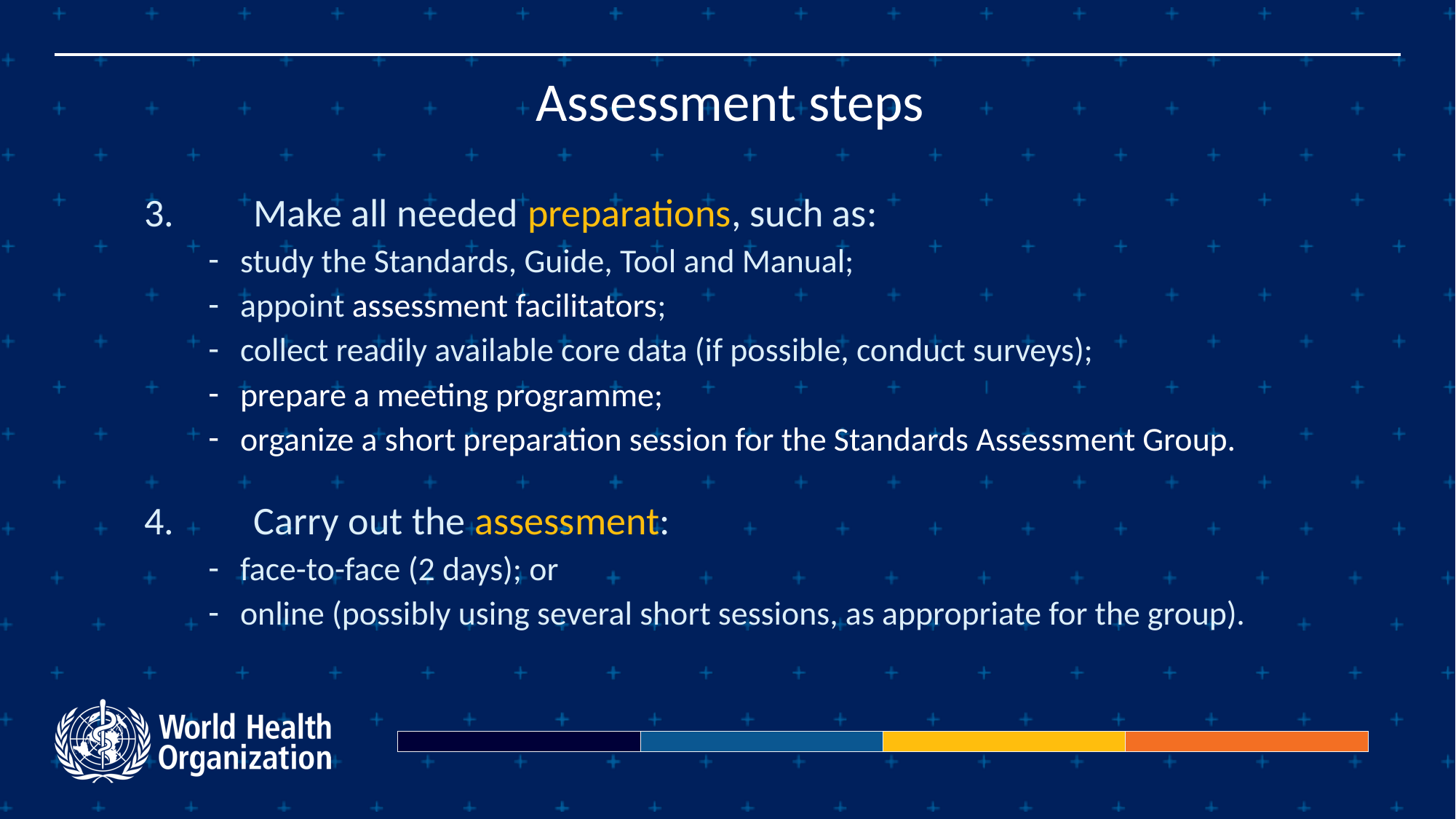

Assessment steps
3.	Make all needed preparations, such as:
study the Standards, Guide, Tool and Manual;
appoint assessment facilitators;
collect readily available core data (if possible, conduct surveys);
prepare a meeting programme;
organize a short preparation session for the Standards Assessment Group.

4.	Carry out the assessment:
face-to-face (2 days); or
online (possibly using several short sessions, as appropriate for the group).
|  |  |  |  |
| --- | --- | --- | --- |